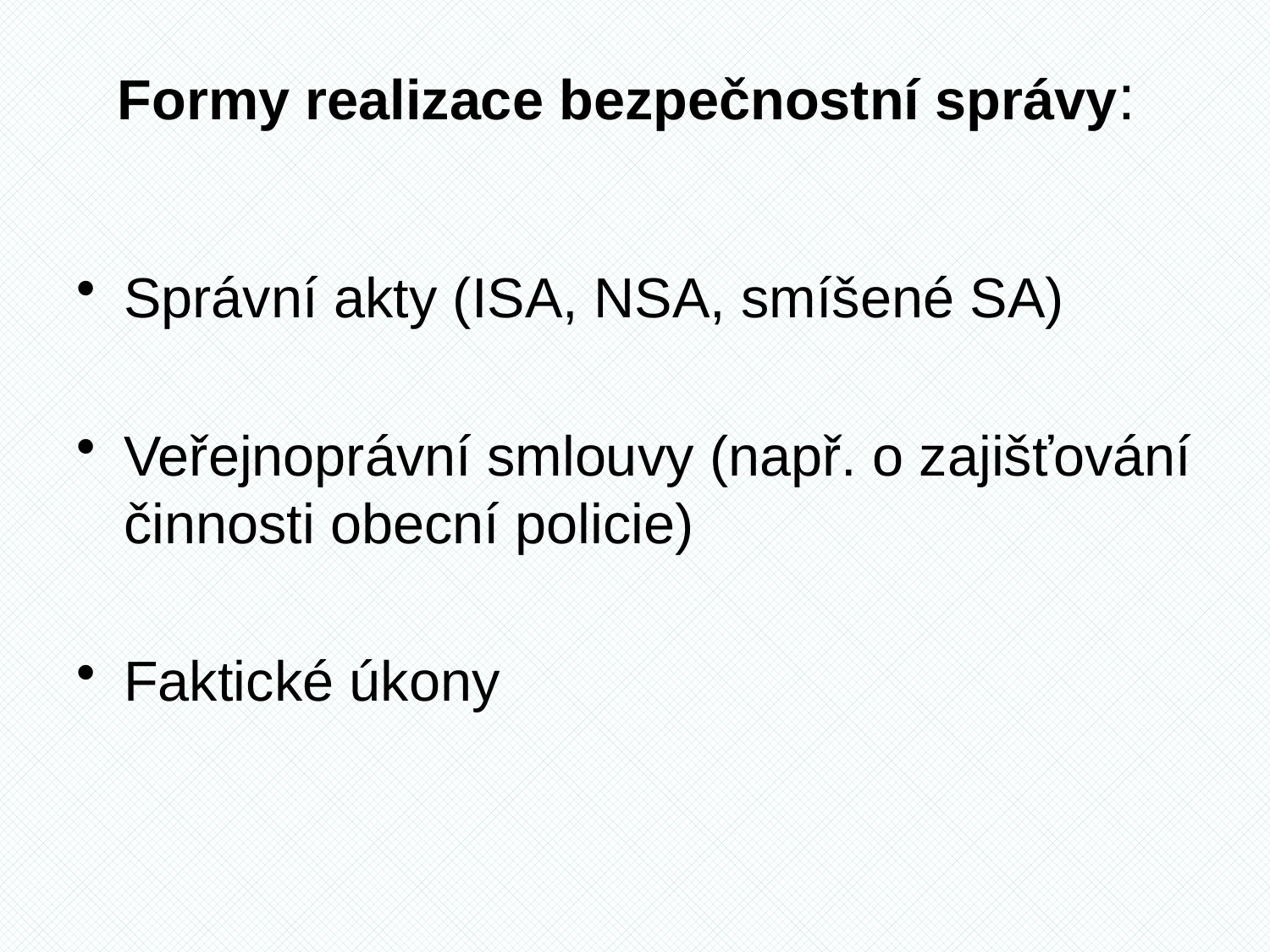

# Formy realizace bezpečnostní správy:

Správní akty (ISA, NSA, smíšené SA)

Veřejnoprávní smlouvy (např. o zajišťování činnosti obecní policie)

Faktické úkony